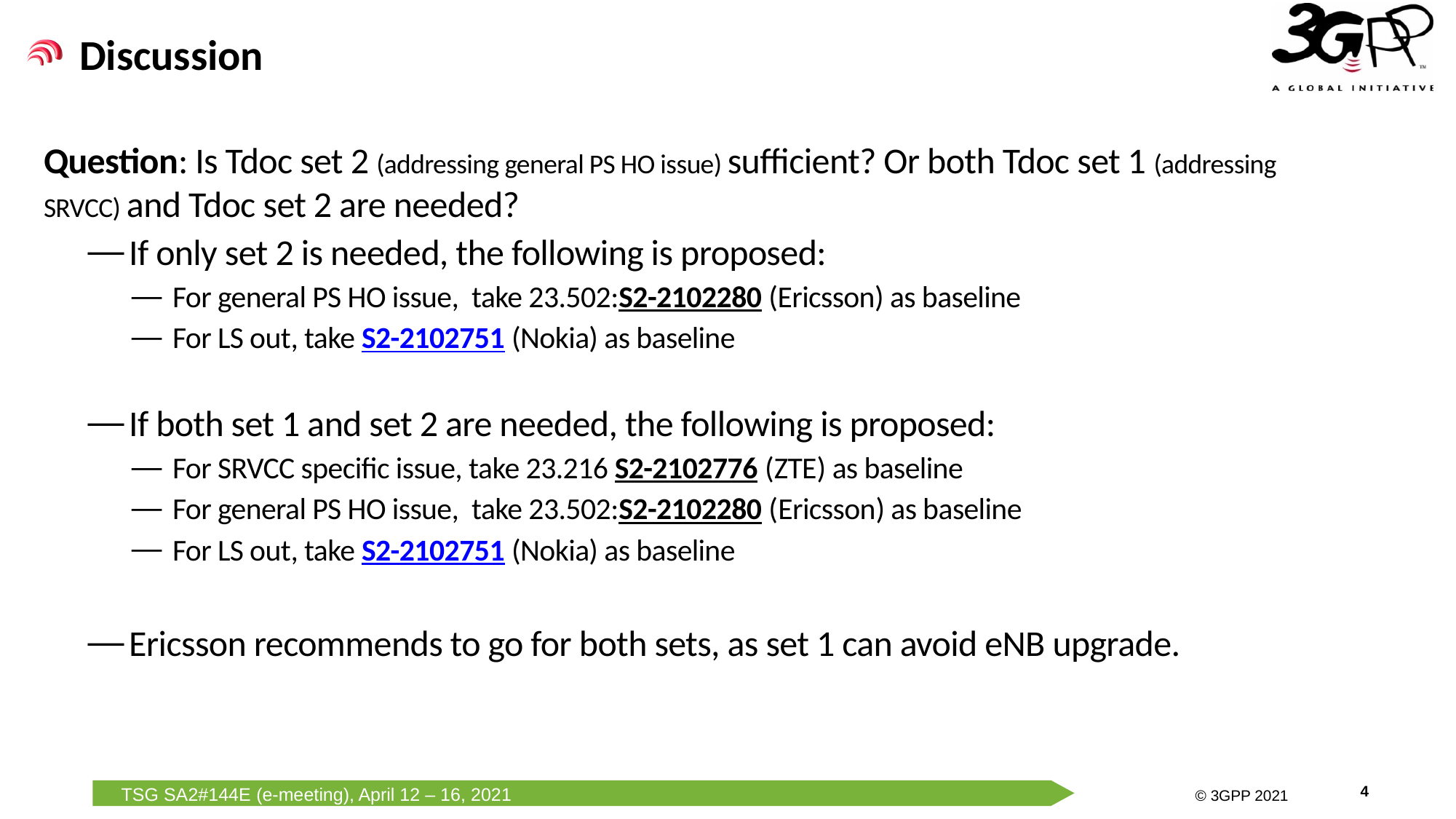

Discussion
Question: Is Tdoc set 2 (addressing general PS HO issue) sufficient? Or both Tdoc set 1 (addressing SRVCC) and Tdoc set 2 are needed?
If only set 2 is needed, the following is proposed:
For general PS HO issue,  take 23.502:S2-2102280 (Ericsson) as baseline
For LS out, take S2-2102751 (Nokia) as baseline

If both set 1 and set 2 are needed, the following is proposed:
For SRVCC specific issue, take 23.216 S2-2102776 (ZTE) as baseline
For general PS HO issue,  take 23.502:S2-2102280 (Ericsson) as baseline
For LS out, take S2-2102751 (Nokia) as baseline

Ericsson recommends to go for both sets, as set 1 can avoid eNB upgrade.